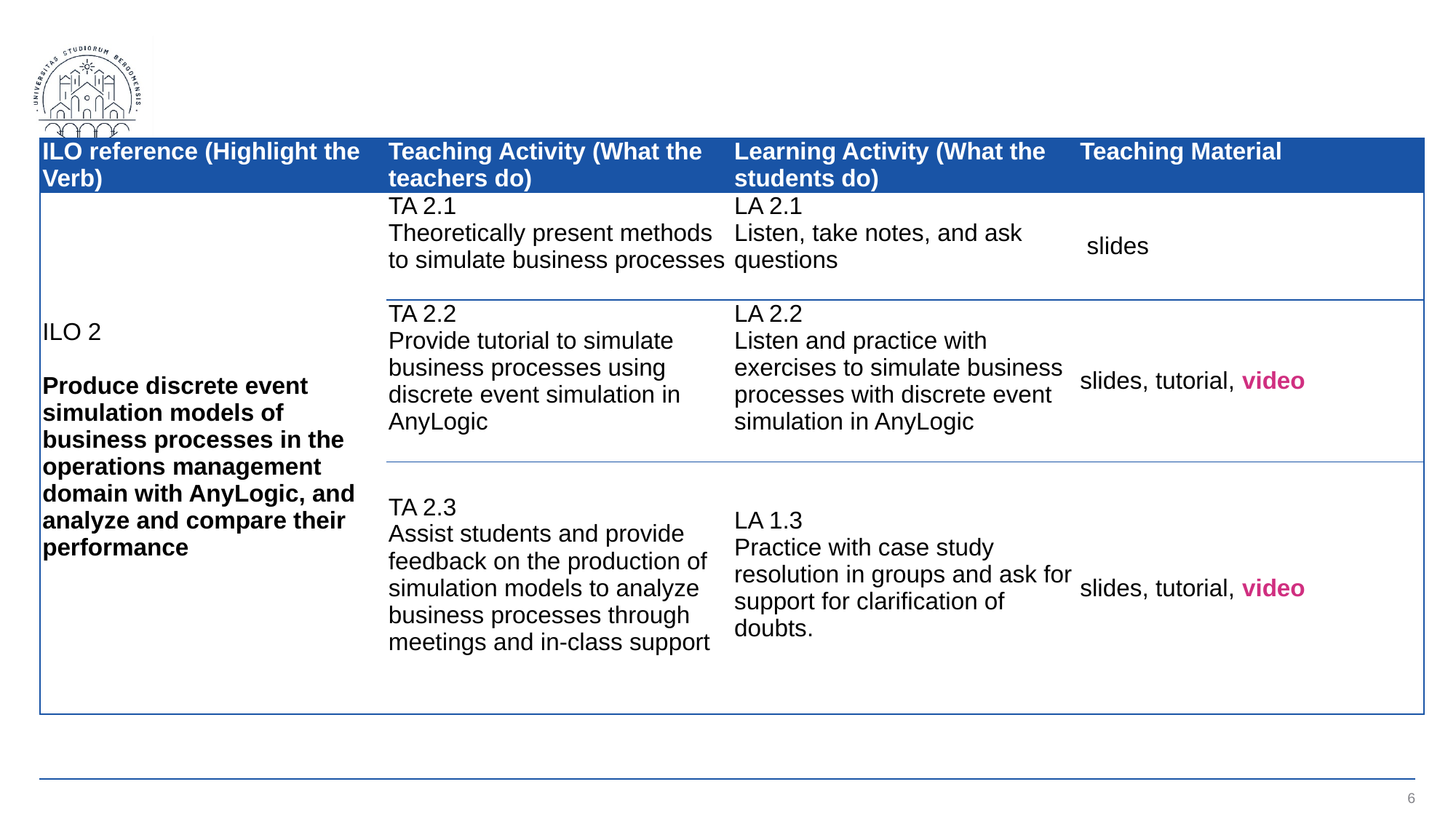

#
| ILO reference (Highlight the Verb) | Teaching Activity (What the teachers do) | Learning Activity (What the students do) | Teaching Material |
| --- | --- | --- | --- |
| ILO 2   Produce discrete event simulation models of business processes in the operations management domain with AnyLogic, and analyze and compare their performance | TA 2.1 Theoretically present methods to simulate business processes | LA 2.1 Listen, take notes, and ask questions | slides |
|  | TA 2.2 Provide tutorial to simulate business processes using discrete event simulation in AnyLogic | LA 2.2 Listen and practice with exercises to simulate business processes with discrete event simulation in AnyLogic | slides, tutorial, video |
|  | TA 2.3 Assist students and provide feedback on the production of simulation models to analyze business processes through meetings and in-class support | LA 1.3 Practice with case study resolution in groups and ask for support for clarification of doubts. | slides, tutorial, video |

6